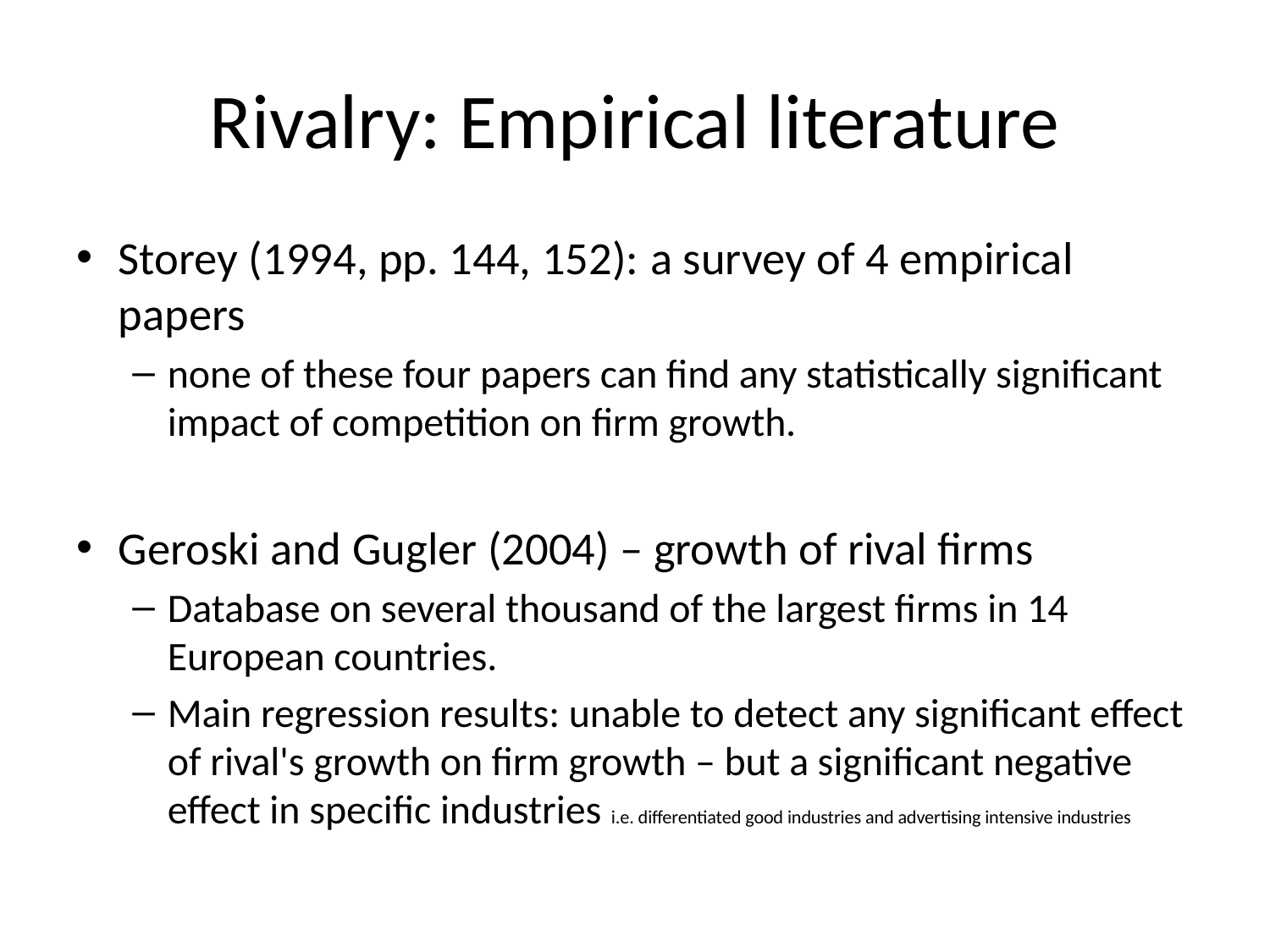

# Rivalry: Empirical literature
Storey (1994, pp. 144, 152): a survey of 4 empirical papers
none of these four papers can find any statistically significant impact of competition on firm growth.

Geroski and Gugler (2004) – growth of rival firms
Database on several thousand of the largest firms in 14 European countries.
Main regression results: unable to detect any significant effect of rival's growth on firm growth – but a significant negative effect in specific industries i.e. differentiated good industries and advertising intensive industries